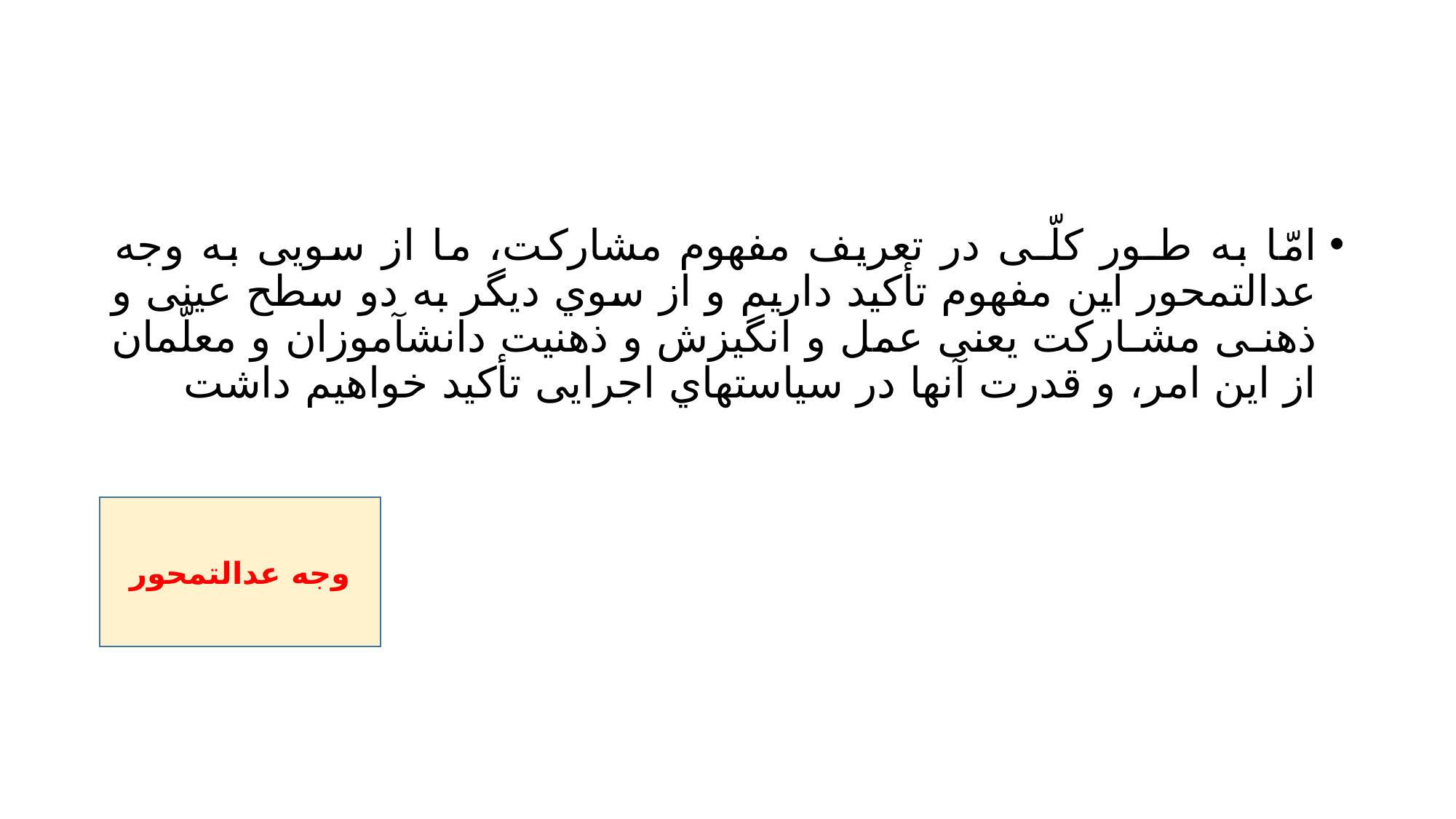

#
امّا به طـور کلّـی در تعریف مفهوم مشارکت، ما از سویی به وجه عدالتمحور این مفهوم تأکید داریم و از سوي دیگر به دو سطح عینی و ذهنـی مشـارکت یعنی عمل و انگیزش و ذهنیت دانشآموزان و معلّمان از این امر، و قدرت آنها در سیاستهاي اجرایی تأکید خواهیم داشت
وجه عدالتمحور